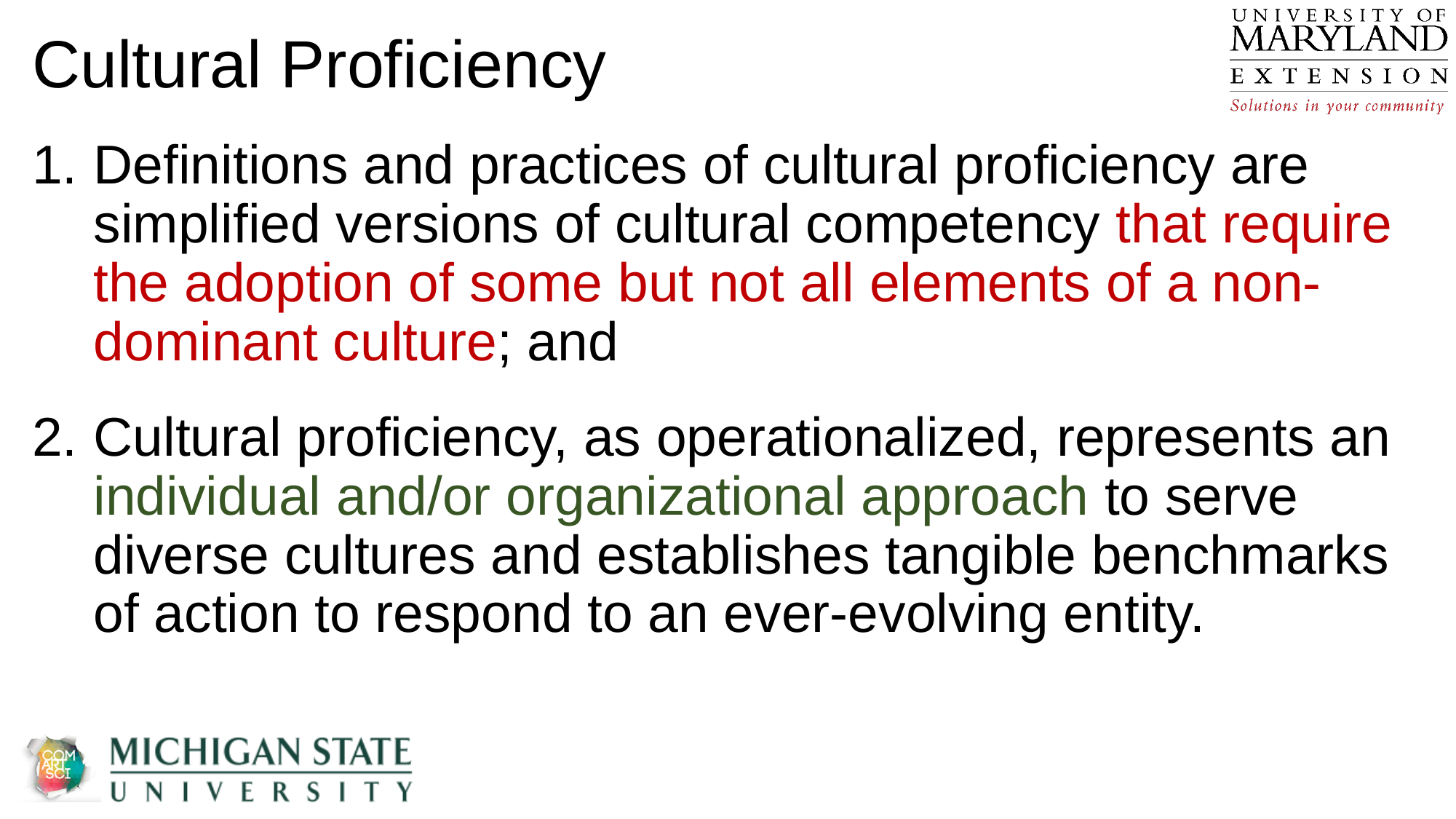

# Cultural Proficiency
Definitions and practices of cultural proficiency are simplified versions of cultural competency that require the adoption of some but not all elements of a non-dominant culture; and
Cultural proficiency, as operationalized, represents an individual and/or organizational approach to serve diverse cultures and establishes tangible benchmarks of action to respond to an ever-evolving entity.